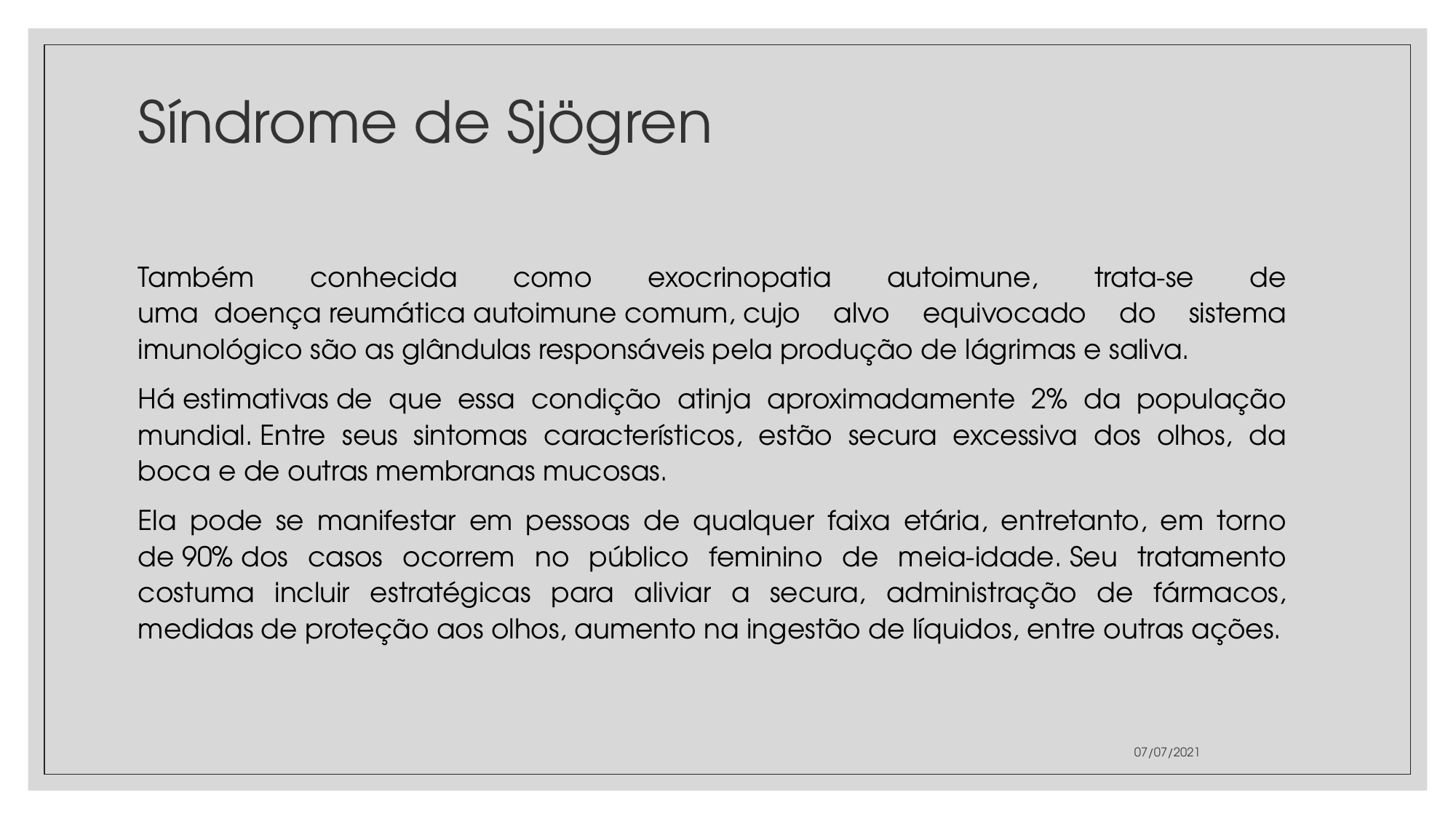

# Síndrome de Sjögren
Também conhecida como exocrinopatia autoimune, trata-se de uma  doença reumática autoimune comum, cujo alvo equivocado do sistema imunológico são as glândulas responsáveis pela produção de lágrimas e saliva.
Há estimativas de que essa condição atinja aproximadamente 2% da população mundial. Entre seus sintomas característicos, estão secura excessiva dos olhos, da boca e de outras membranas mucosas.
Ela pode se manifestar em pessoas de qualquer faixa etária, entretanto, em torno de 90% dos casos ocorrem no público feminino de meia-idade. Seu tratamento costuma incluir estratégicas para aliviar a secura, administração de fármacos, medidas de proteção aos olhos, aumento na ingestão de líquidos, entre outras ações.

07/07/2021